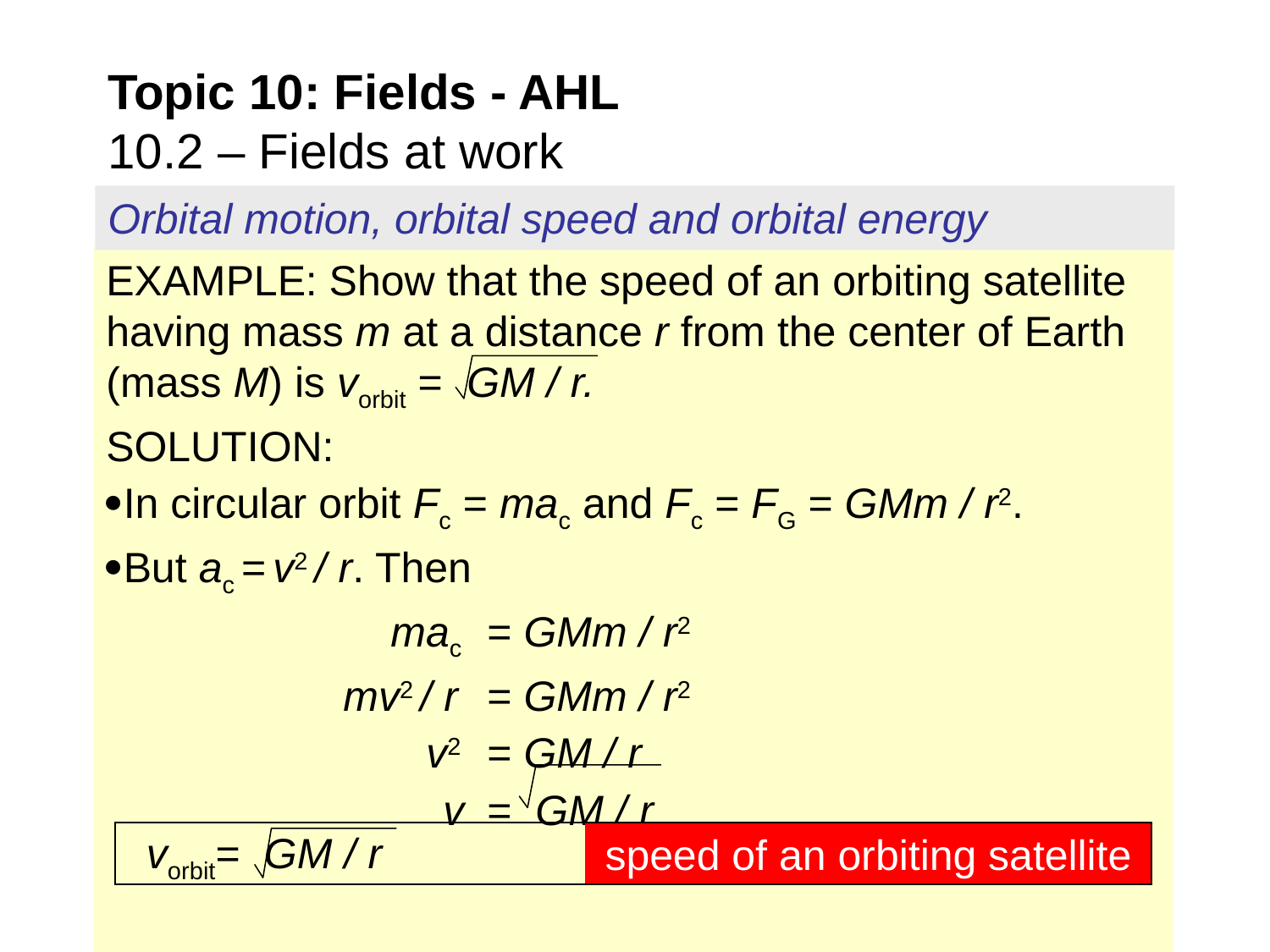

Topic 10: Fields - AHL
10.2 – Fields at work
Orbital motion, orbital speed and orbital energy
EXAMPLE: Show that the speed of an orbiting satellite having mass m at a distance r from the center of Earth (mass M) is vorbit =  GM / r.
SOLUTION:
•In circular orbit Fc = mac and Fc = FG = GMm / r2.
•But ac = v2 / r. Then
                        mac 	= GMm / r2
                    mv2 / r 	= GMm / r2
                           v2 	= GM / r
                 	       v 	=  GM / r

vorbit=  GM / r
speed of an orbiting satellite